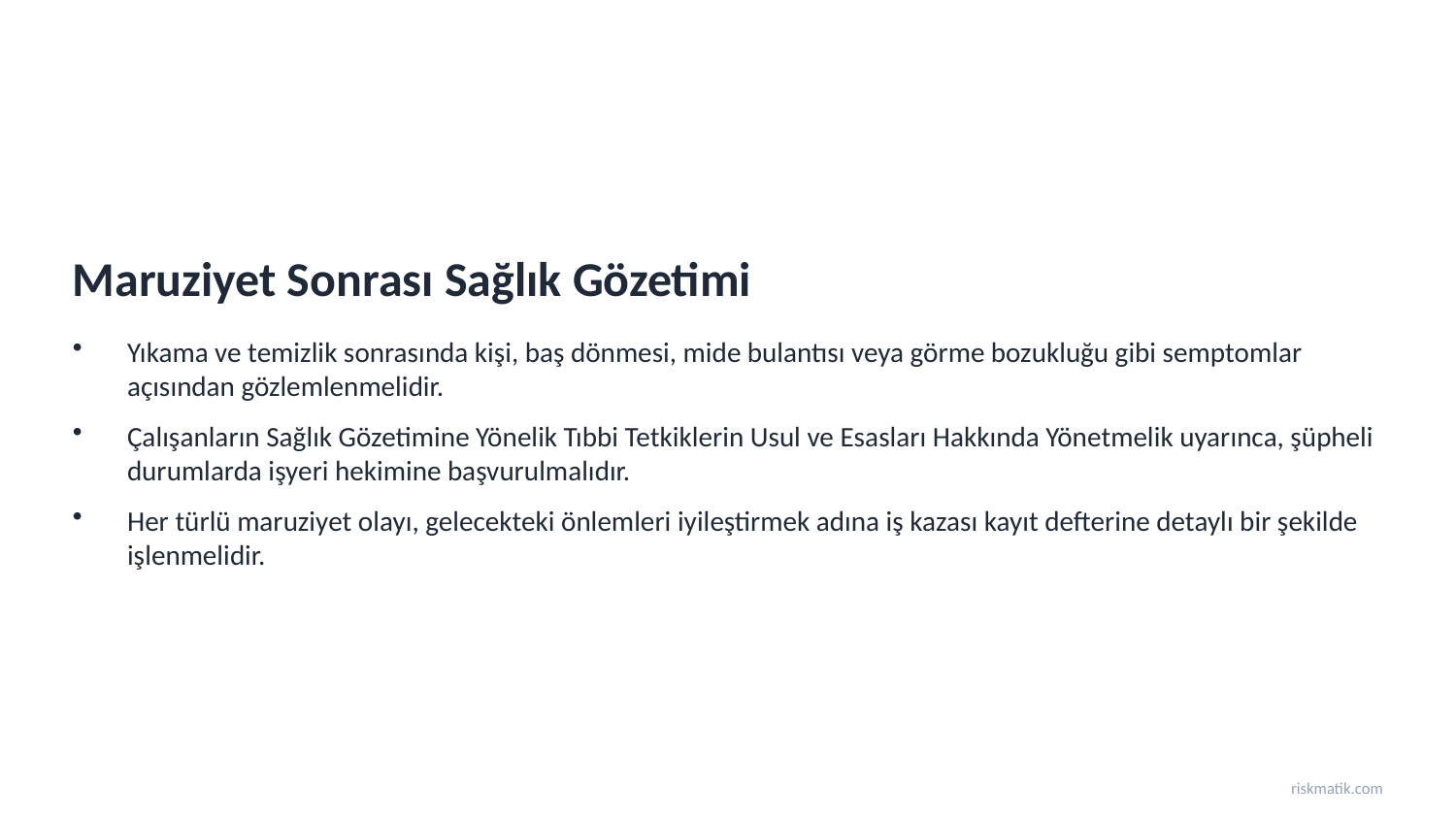

Maruziyet Sonrası Sağlık Gözetimi
Yıkama ve temizlik sonrasında kişi, baş dönmesi, mide bulantısı veya görme bozukluğu gibi semptomlar açısından gözlemlenmelidir.
Çalışanların Sağlık Gözetimine Yönelik Tıbbi Tetkiklerin Usul ve Esasları Hakkında Yönetmelik uyarınca, şüpheli durumlarda işyeri hekimine başvurulmalıdır.
Her türlü maruziyet olayı, gelecekteki önlemleri iyileştirmek adına iş kazası kayıt defterine detaylı bir şekilde işlenmelidir.
riskmatik.com